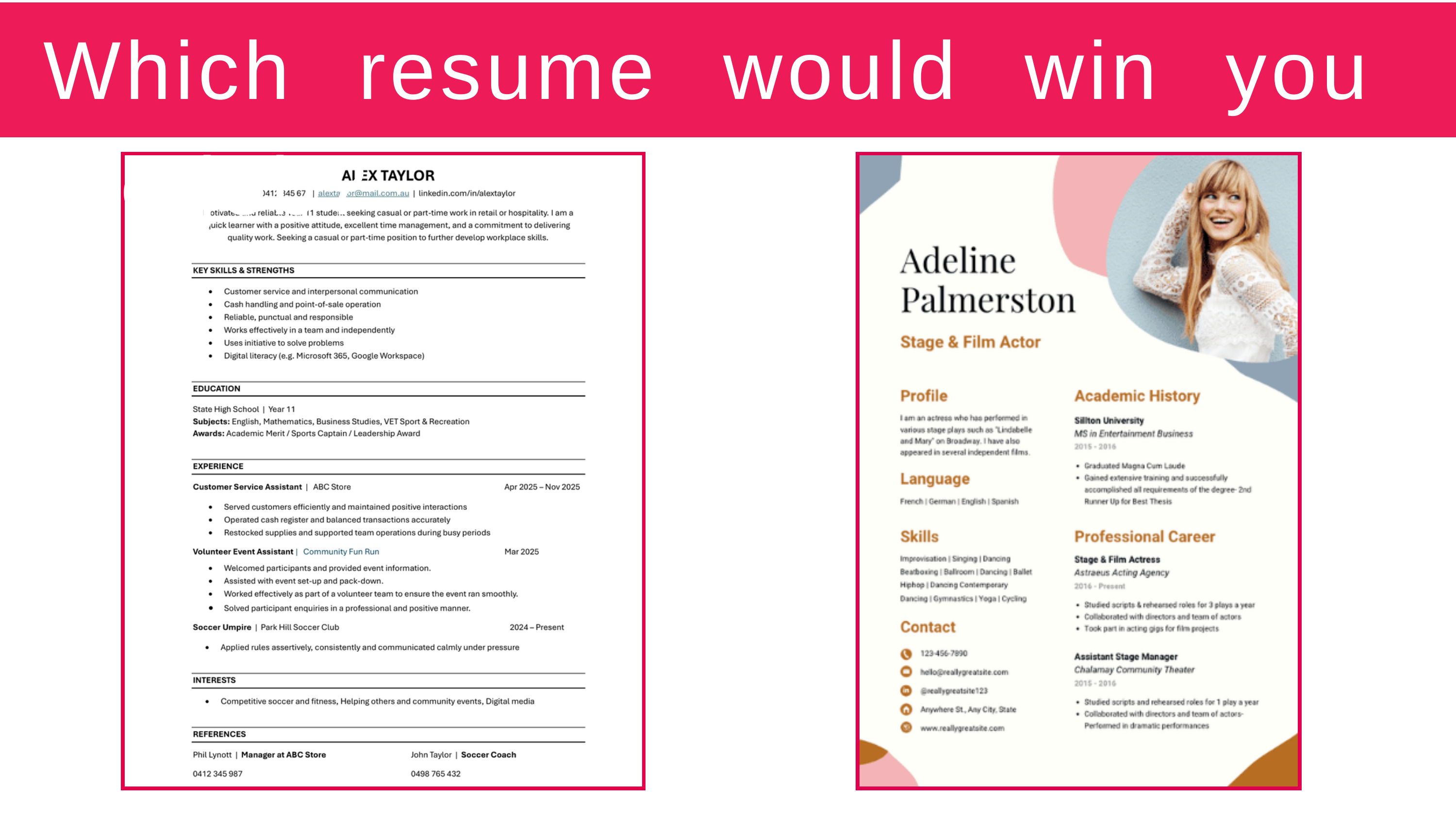

Which resume would win you the job?